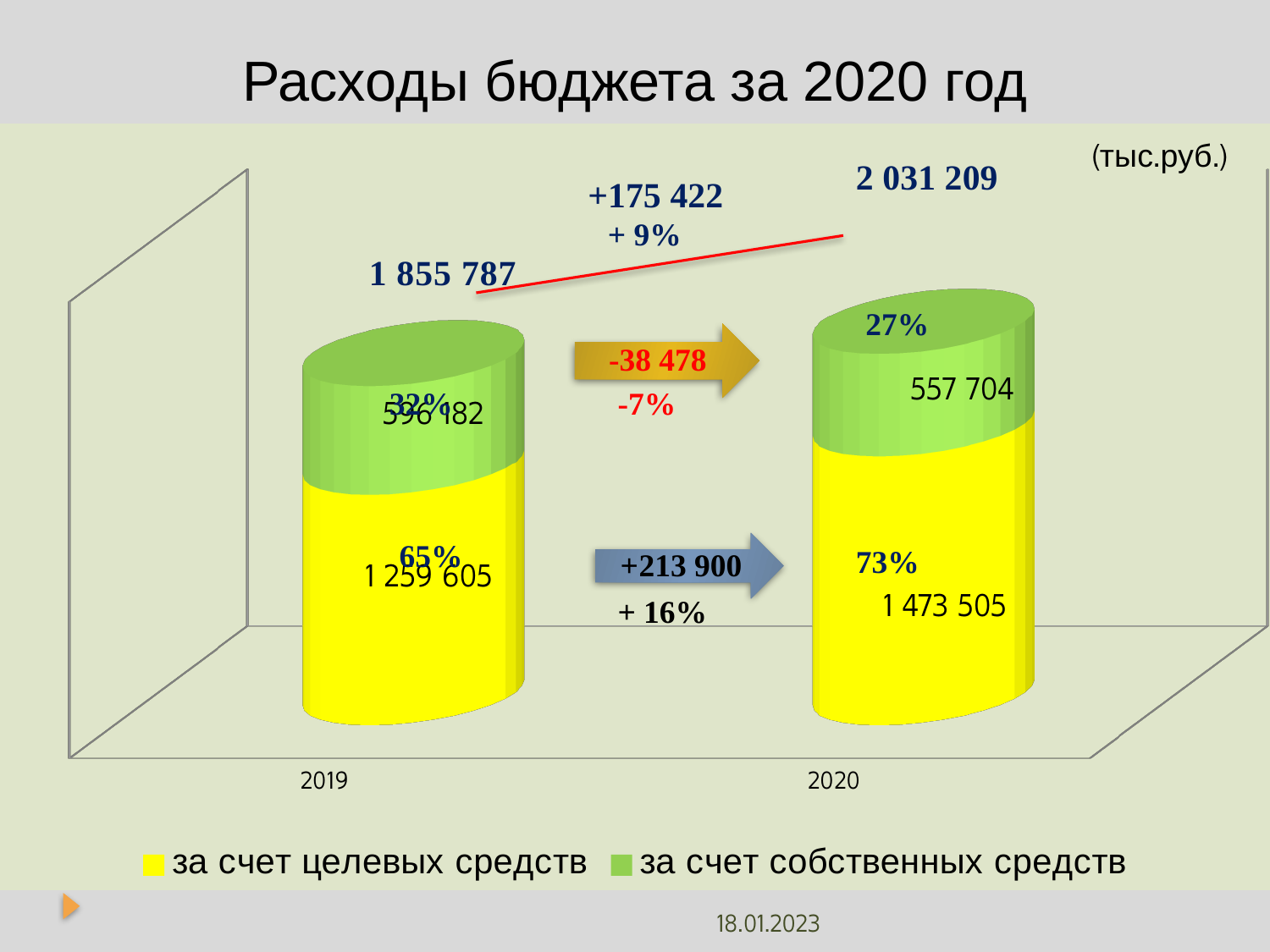

# Расходы бюджета за 2020 год

[unsupported chart]

(тыс.руб.)
2 031 209
+175 422
+ 9%
27%
32%
-7%
73%
+ 16%

18.01.2023